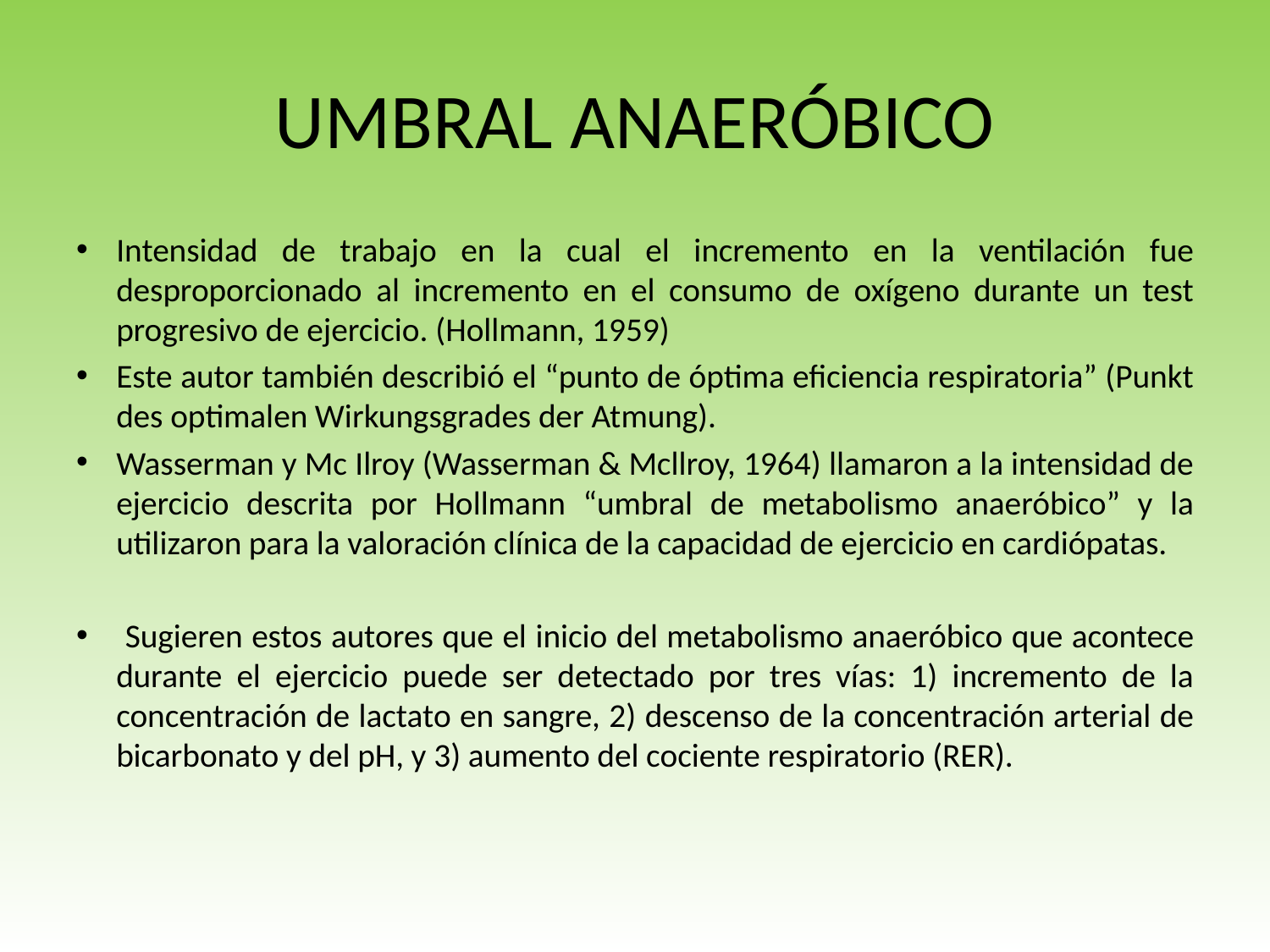

# UMBRAL ANAERÓBICO
Intensidad de trabajo en la cual el incremento en la ventilación fue desproporcionado al incremento en el consumo de oxígeno durante un test progresivo de ejercicio. (Hollmann, 1959)
Este autor también describió el “punto de óptima eficiencia respiratoria” (Punkt des optimalen Wirkungsgrades der Atmung).
Wasserman y Mc Ilroy (Wasserman & Mcllroy, 1964) llamaron a la intensidad de ejercicio descrita por Hollmann “umbral de metabolismo anaeróbico” y la utilizaron para la valoración clínica de la capacidad de ejercicio en cardiópatas.

 Sugieren estos autores que el inicio del metabolismo anaeróbico que acontece durante el ejercicio puede ser detectado por tres vías: 1) incremento de la concentración de lactato en sangre, 2) descenso de la concentración arterial de bicarbonato y del pH, y 3) aumento del cociente respiratorio (RER).